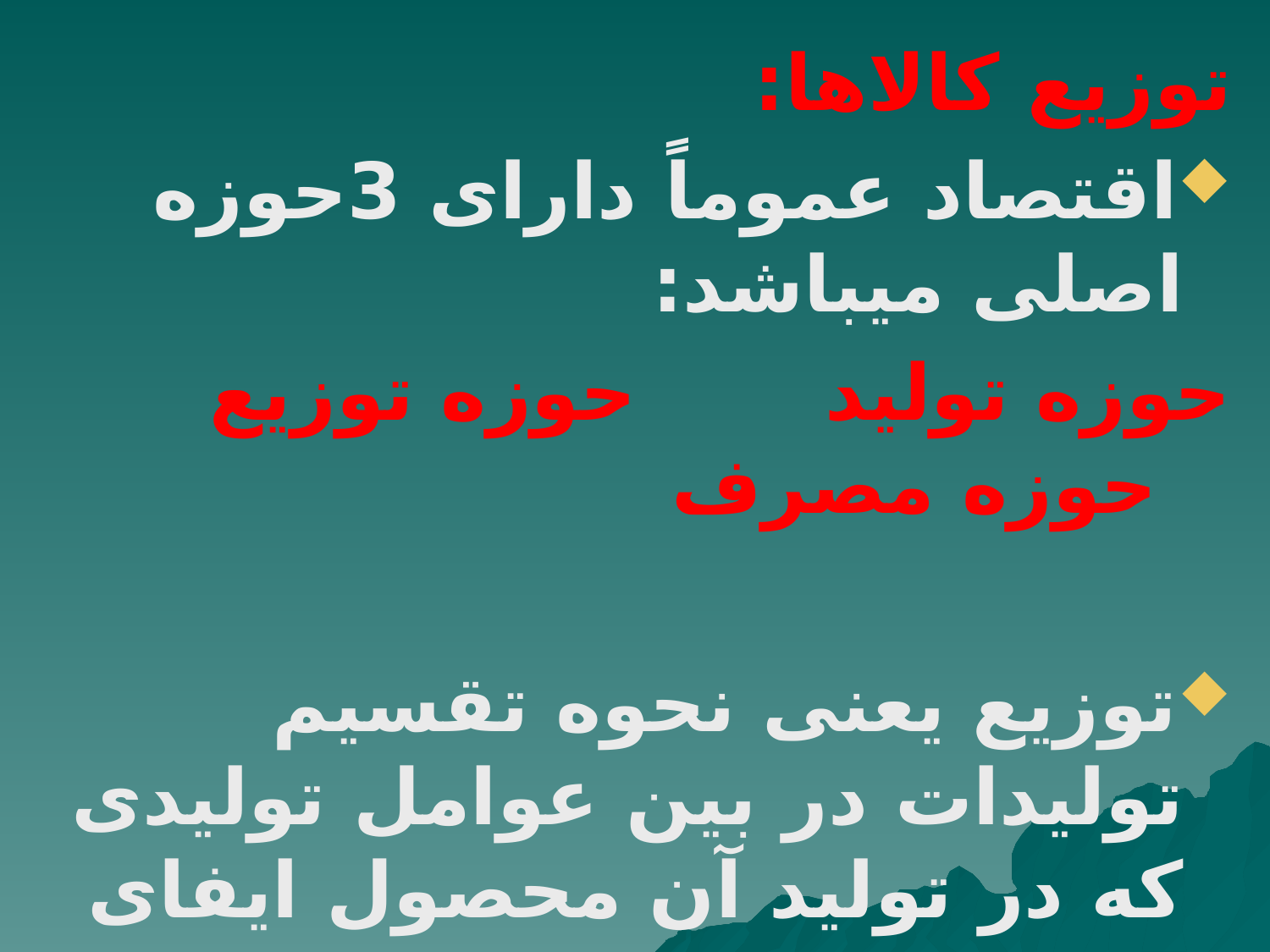

توزیع کالاها:
اقتصاد عموماً دارای 3حوزه اصلی می‏باشد:
حوزه تولید       حوزه توزیع         حوزه مصرف

توزیع یعنی نحوه تقسیم تولیدات در بین عوامل تولیدی که در تولید آن محصول ایفای نقش نموده‏اند.